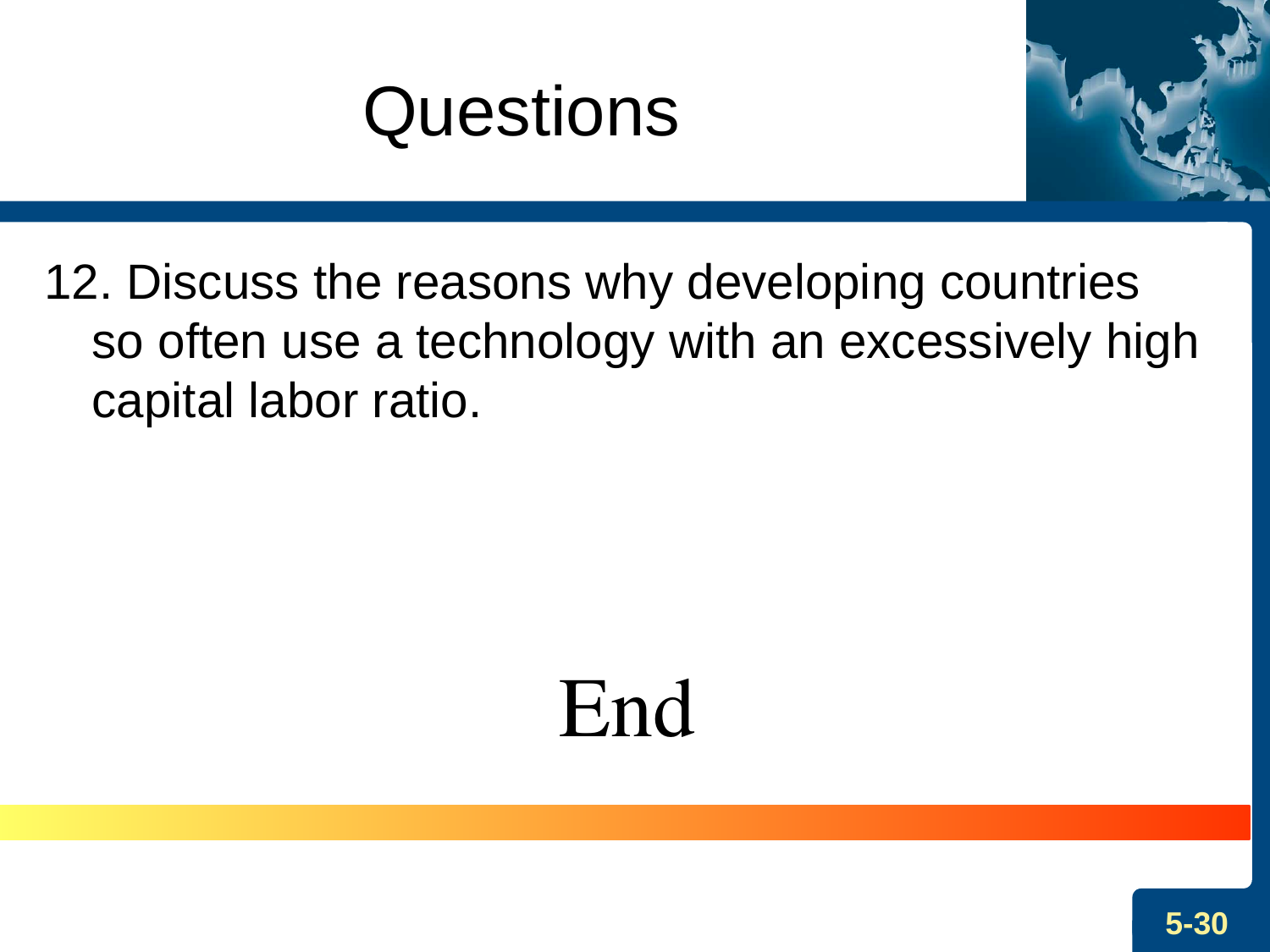

# Questions
12. Discuss the reasons why developing countries so often use a technology with an excessively high capital labor ratio.

End

5-30